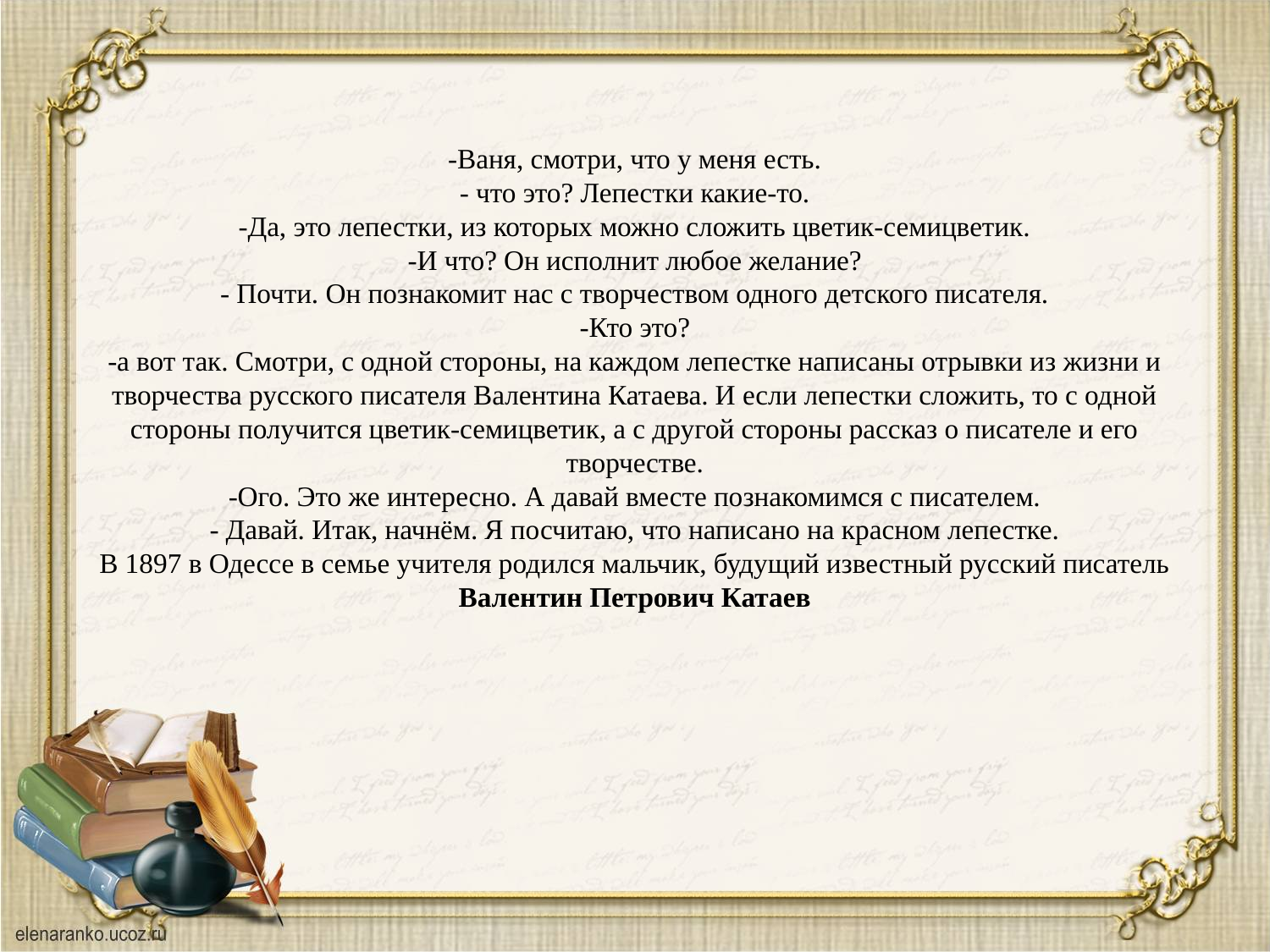

# -Ваня, смотри, что у меня есть. - что это? Лепестки какие-то. -Да, это лепестки, из которых можно сложить цветик-семицветик. -И что? Он исполнит любое желание? - Почти. Он познакомит нас с творчеством одного детского писателя. -Кто это? -а вот так. Смотри, с одной стороны, на каждом лепестке написаны отрывки из жизни и творчества русского писателя Валентина Катаева. И если лепестки сложить, то с одной стороны получится цветик-семицветик, а с другой стороны рассказ о писателе и его творчестве. -Ого. Это же интересно. А давай вместе познакомимся с писателем. - Давай. Итак, начнём. Я посчитаю, что написано на красном лепестке. В 1897 в Одессе в семье учителя родился мальчик, будущий известный русский писатель Валентин Петрович Катаев